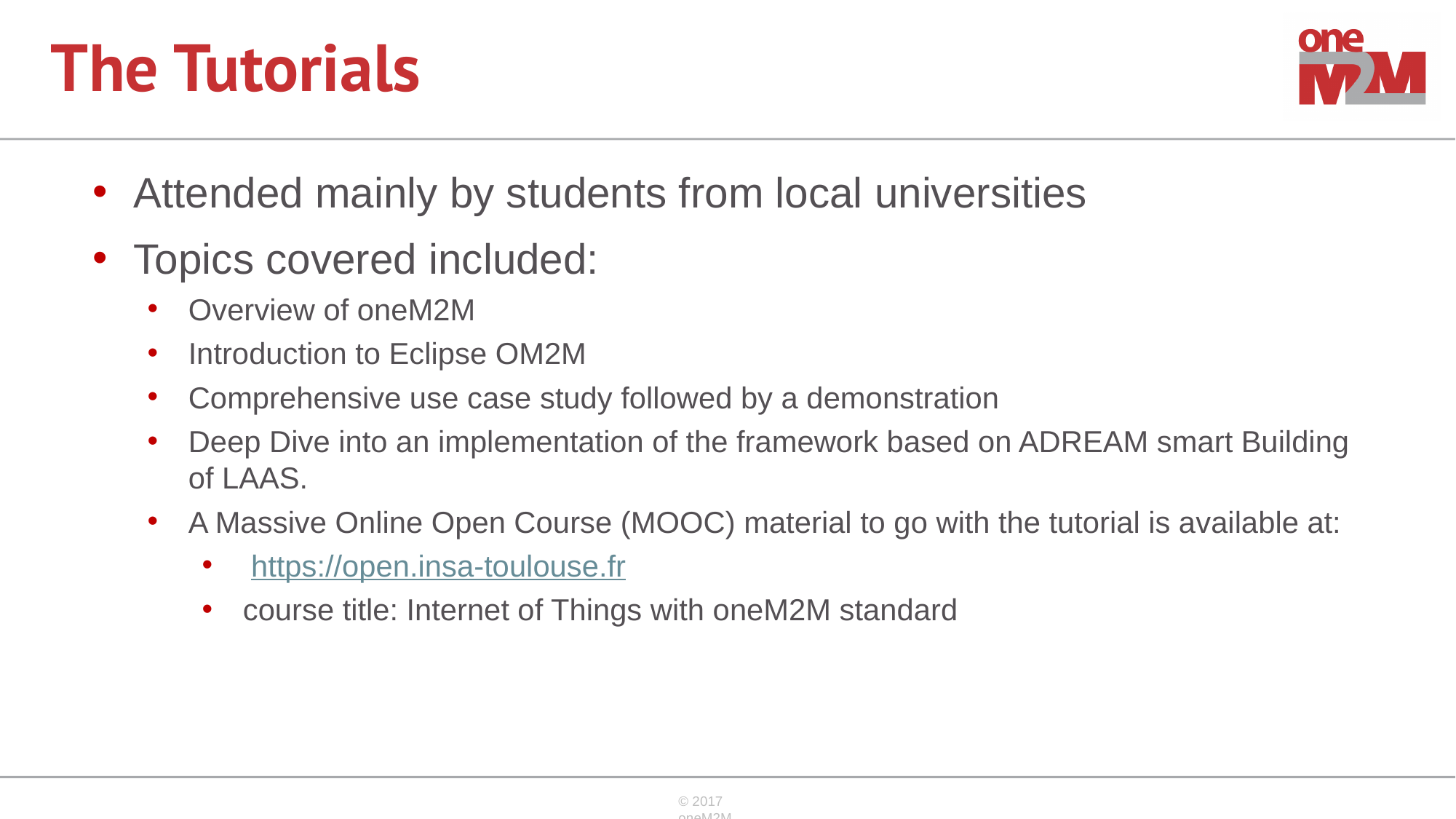

# The Tutorials
Attended mainly by students from local universities
Topics covered included:
Overview of oneM2M
Introduction to Eclipse OM2M
Comprehensive use case study followed by a demonstration
Deep Dive into an implementation of the framework based on ADREAM smart Building of LAAS.
A Massive Online Open Course (MOOC) material to go with the tutorial is available at:
 https://open.insa-toulouse.fr
course title: Internet of Things with oneM2M standard